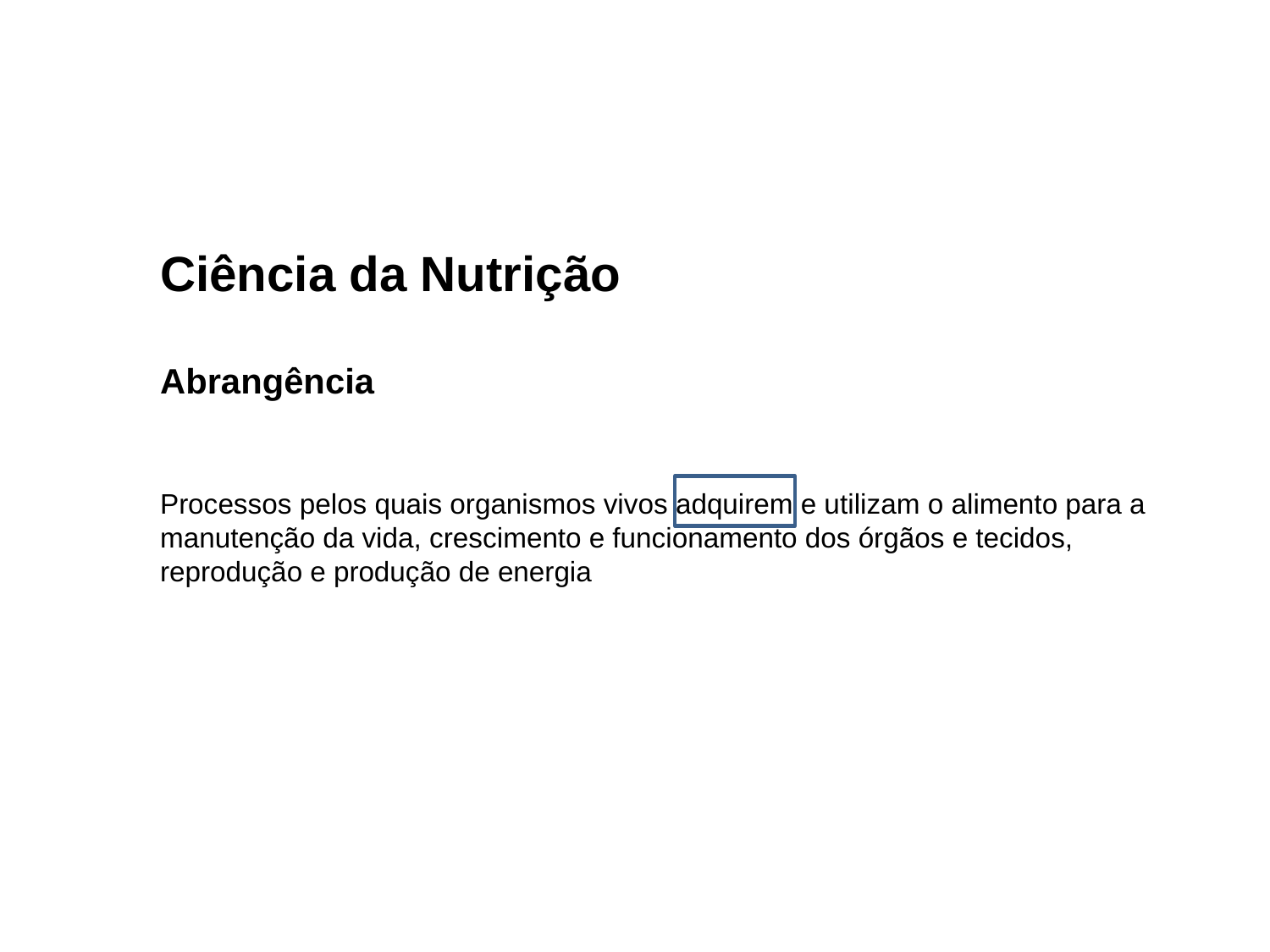

Ciência da Nutrição

Abrangência

Processos pelos quais organismos vivos adquirem e utilizam o alimento para a manutenção da vida, crescimento e funcionamento dos órgãos e tecidos, reprodução e produção de energia